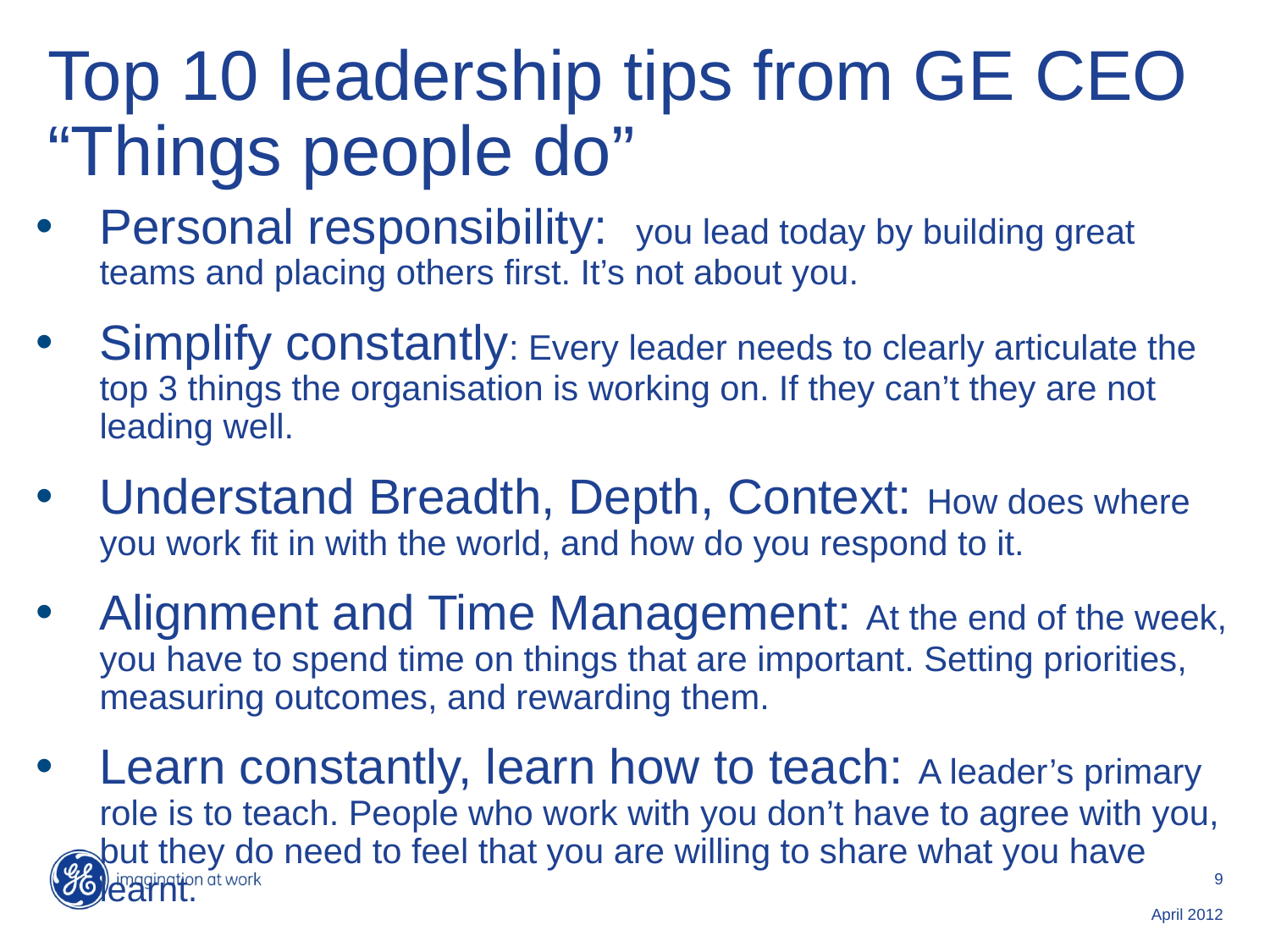

# Top 10 leadership tips from GE CEO “Things people do”
Personal responsibility:  you lead today by building great teams and placing others first. It’s not about you.
Simplify constantly: Every leader needs to clearly articulate the top 3 things the organisation is working on. If they can’t they are not leading well.
Understand Breadth, Depth, Context: How does where you work fit in with the world, and how do you respond to it.
Alignment and Time Management: At the end of the week, you have to spend time on things that are important. Setting priorities, measuring outcomes, and rewarding them.
Learn constantly, learn how to teach: A leader’s primary role is to teach. People who work with you don’t have to agree with you, but they do need to feel that you are willing to share what you have learnt.
9

April 2012